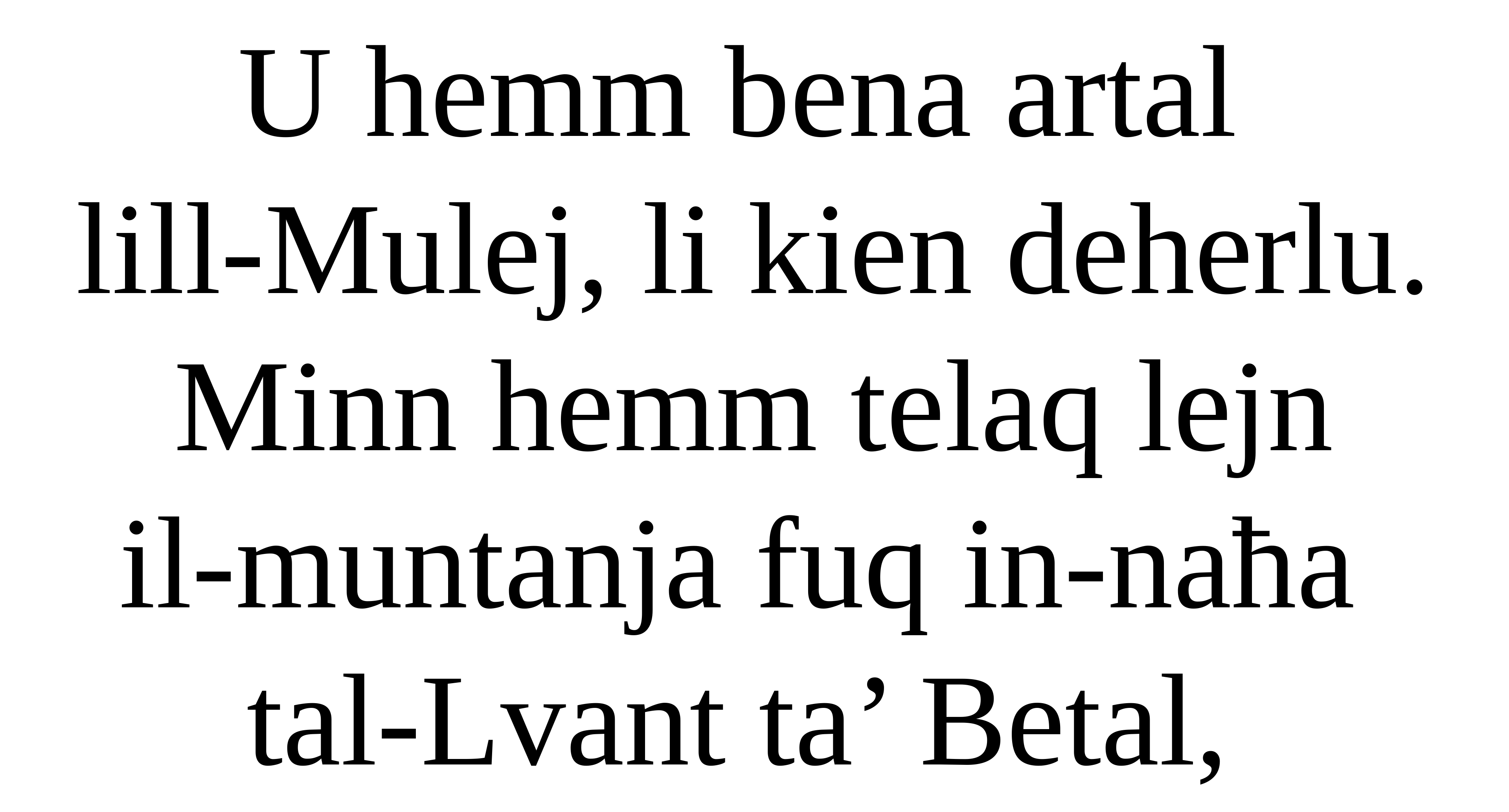

U hemm bena artal
lill-Mulej, li kien deherlu. Minn hemm telaq lejn
il-muntanja fuq in-naħa
tal-Lvant ta’ Betal,